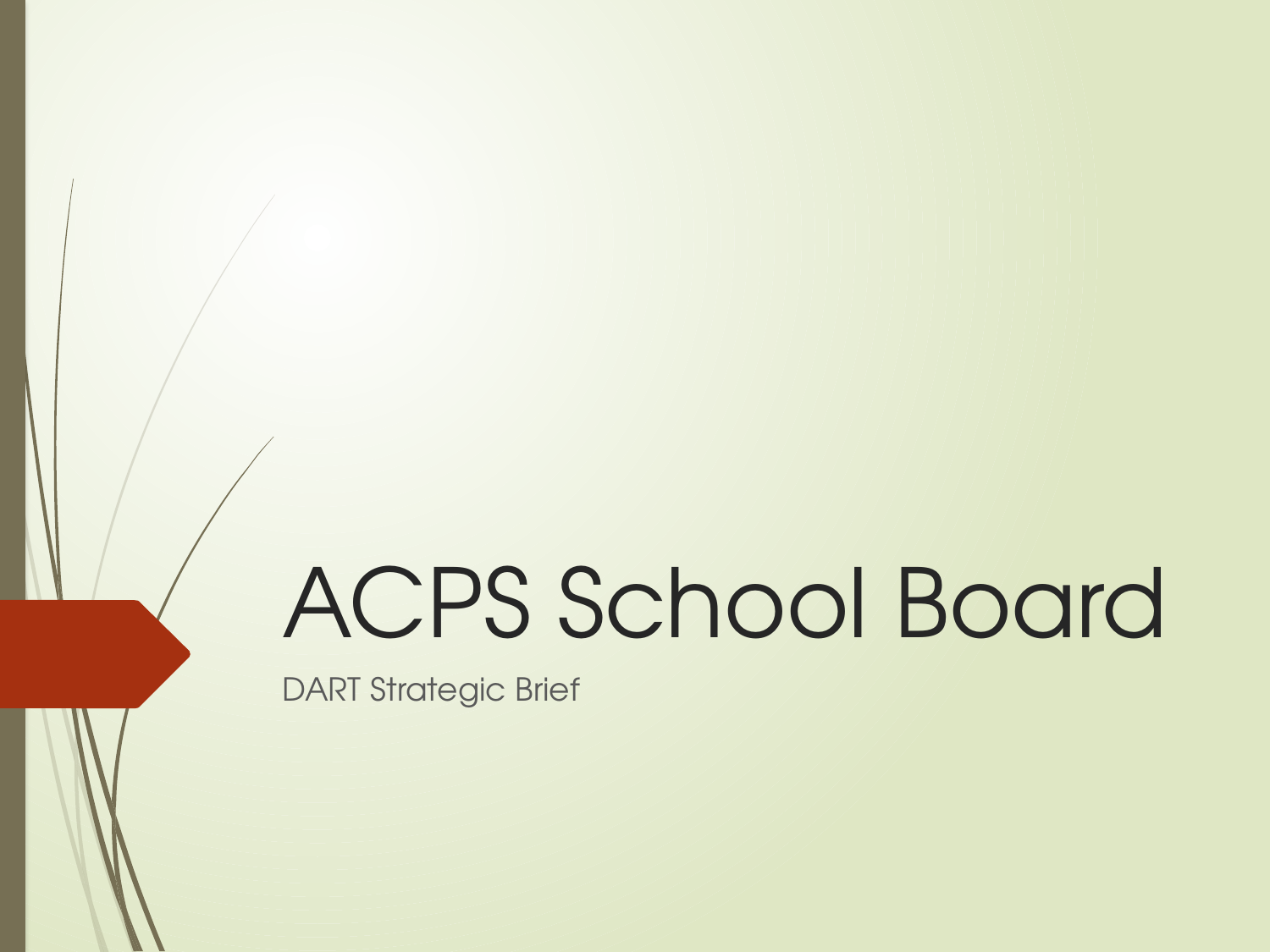

# ACPS School Board
DART Strategic Brief